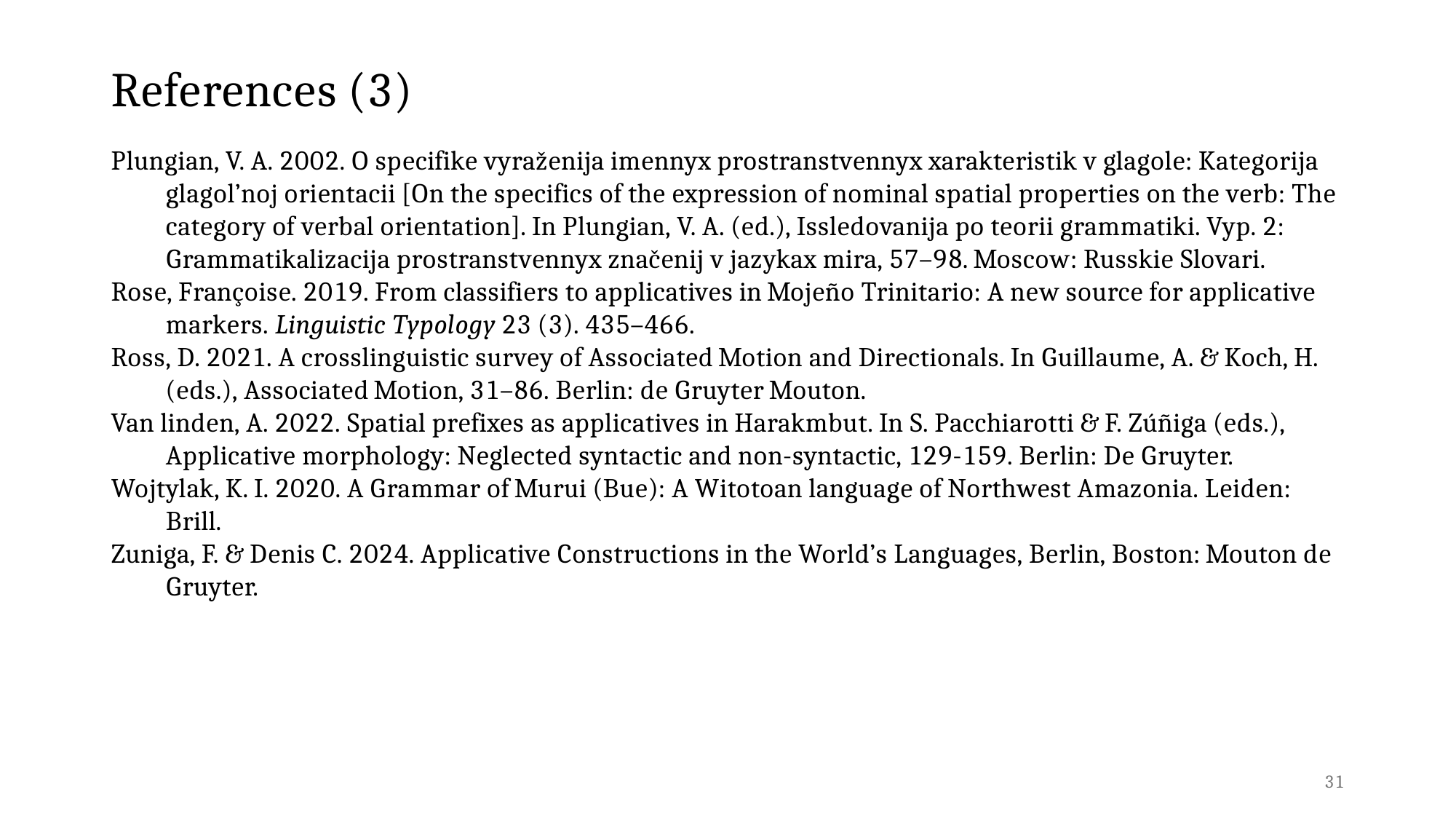

# References (3)
Plungian, V. A. 2002. O specifike vyraženija imennyx prostranstvennyx xarakteristik v glagole: Kategorija glagol’noj orientacii [On the specifics of the expression of nominal spatial properties on the verb: The category of verbal orientation]. In Plungian, V. A. (ed.), Issledovanija po teorii grammatiki. Vyp. 2: Grammatikalizacija prostranstvennyx značenij v jazykax mira, 57–98. Moscow: Russkie Slovari.
Rose, Françoise. 2019. From classifiers to applicatives in Mojeño Trinitario: A new source for applicative markers. Linguistic Typology 23 (3). 435–466.
Ross, D. 2021. A crosslinguistic survey of Associated Motion and Directionals. In Guillaume, A. & Koch, H. (eds.), Associated Motion, 31–86. Berlin: de Gruyter Mouton.
Van linden, A. 2022. Spatial prefixes as applicatives in Harakmbut. In S. Pacchiarotti & F. Zúñiga (eds.), Applicative morphology: Neglected syntactic and non-syntactic, 129-159. Berlin: De Gruyter.
Wojtylak, K. I. 2020. A Grammar of Murui (Bue): A Witotoan language of Northwest Amazonia. Leiden: Brill.
Zuniga, F. & Denis C. 2024. Applicative Constructions in the World’s Languages, Berlin, Boston: Mouton de Gruyter.
31